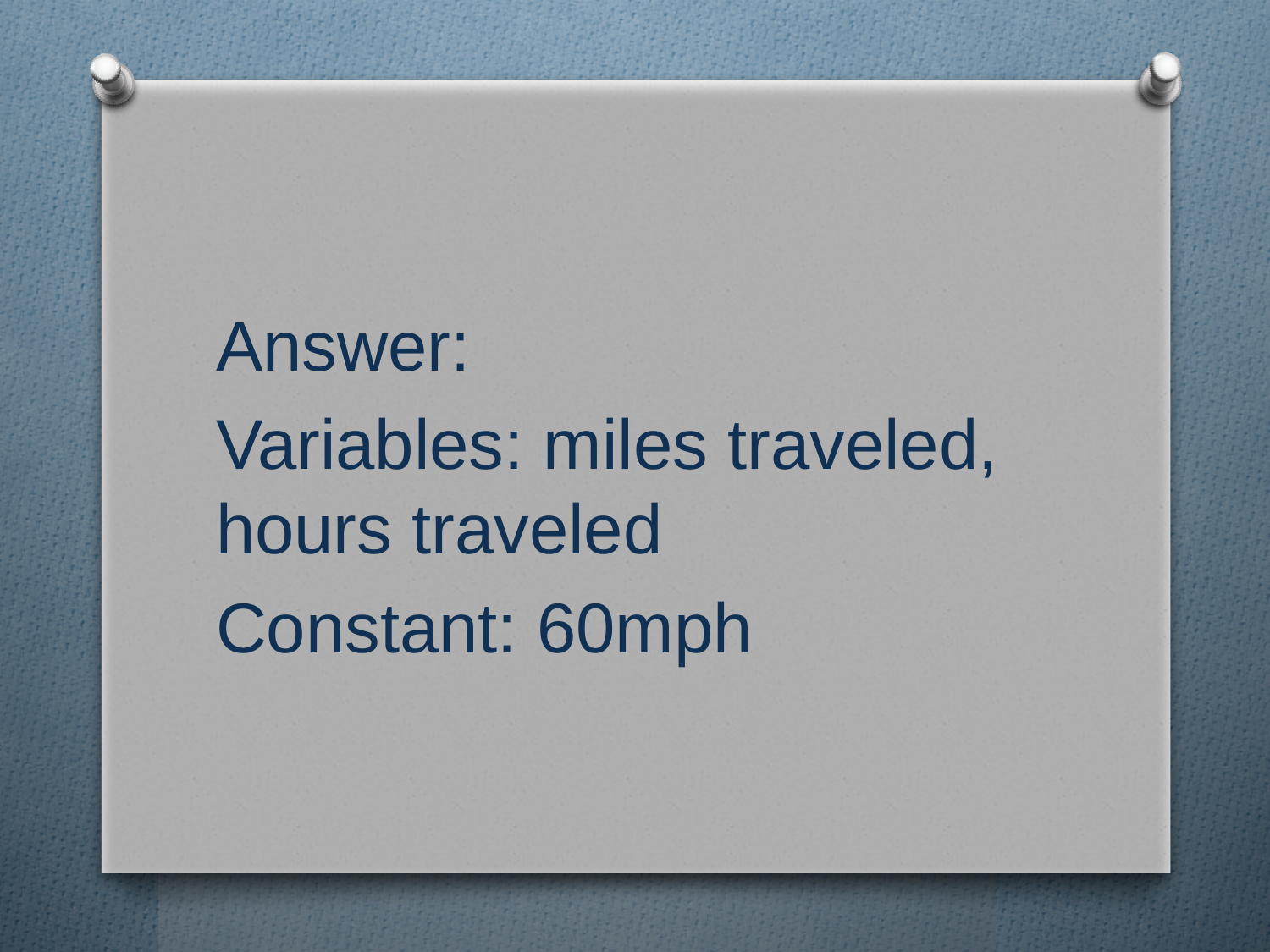

Answer:
Variables: miles traveled, hours traveled
Constant: 60mph